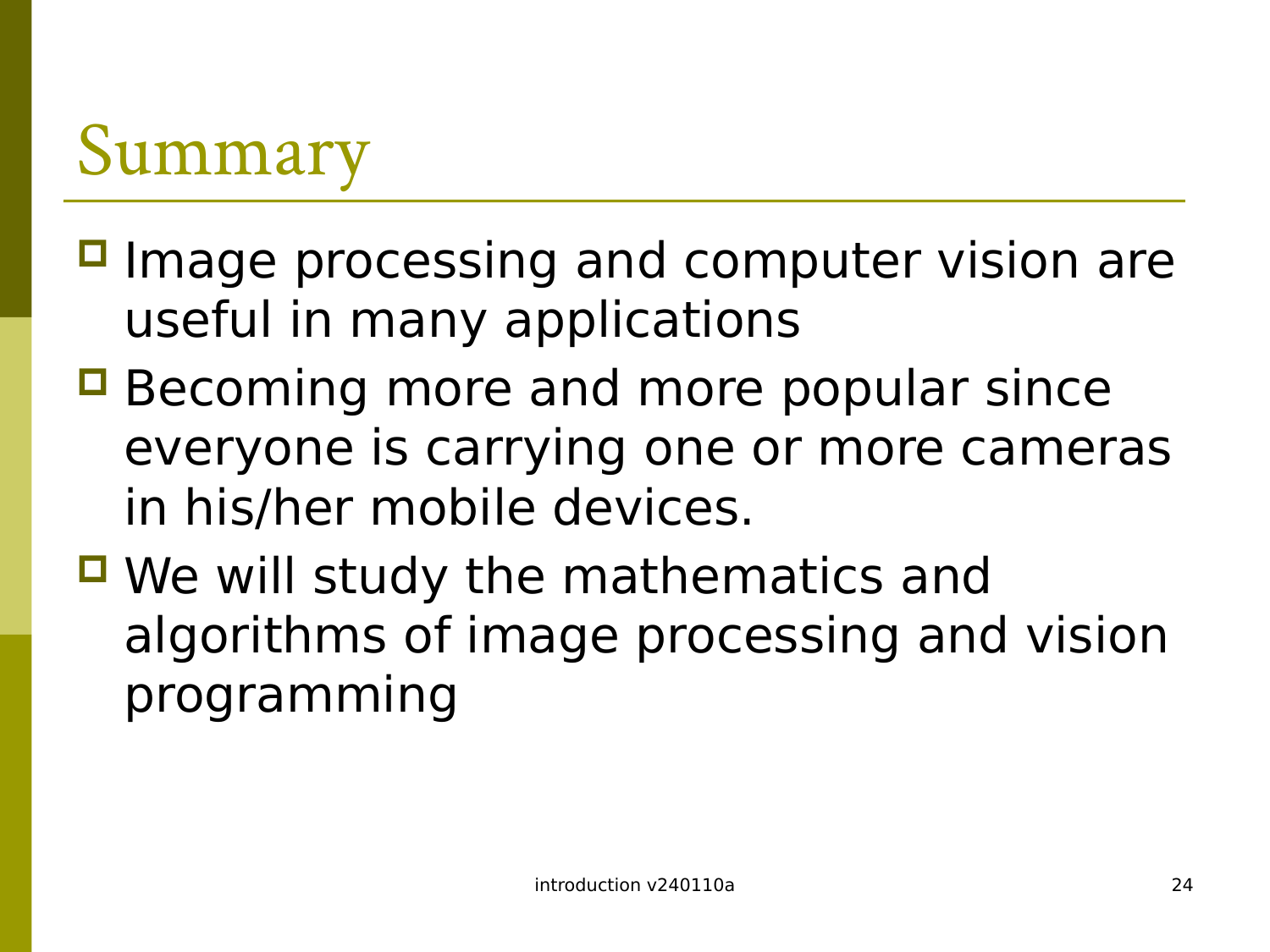

# Summary
Image processing and computer vision are useful in many applications
Becoming more and more popular since everyone is carrying one or more cameras in his/her mobile devices.
We will study the mathematics and algorithms of image processing and vision programming

introduction v240110a
24